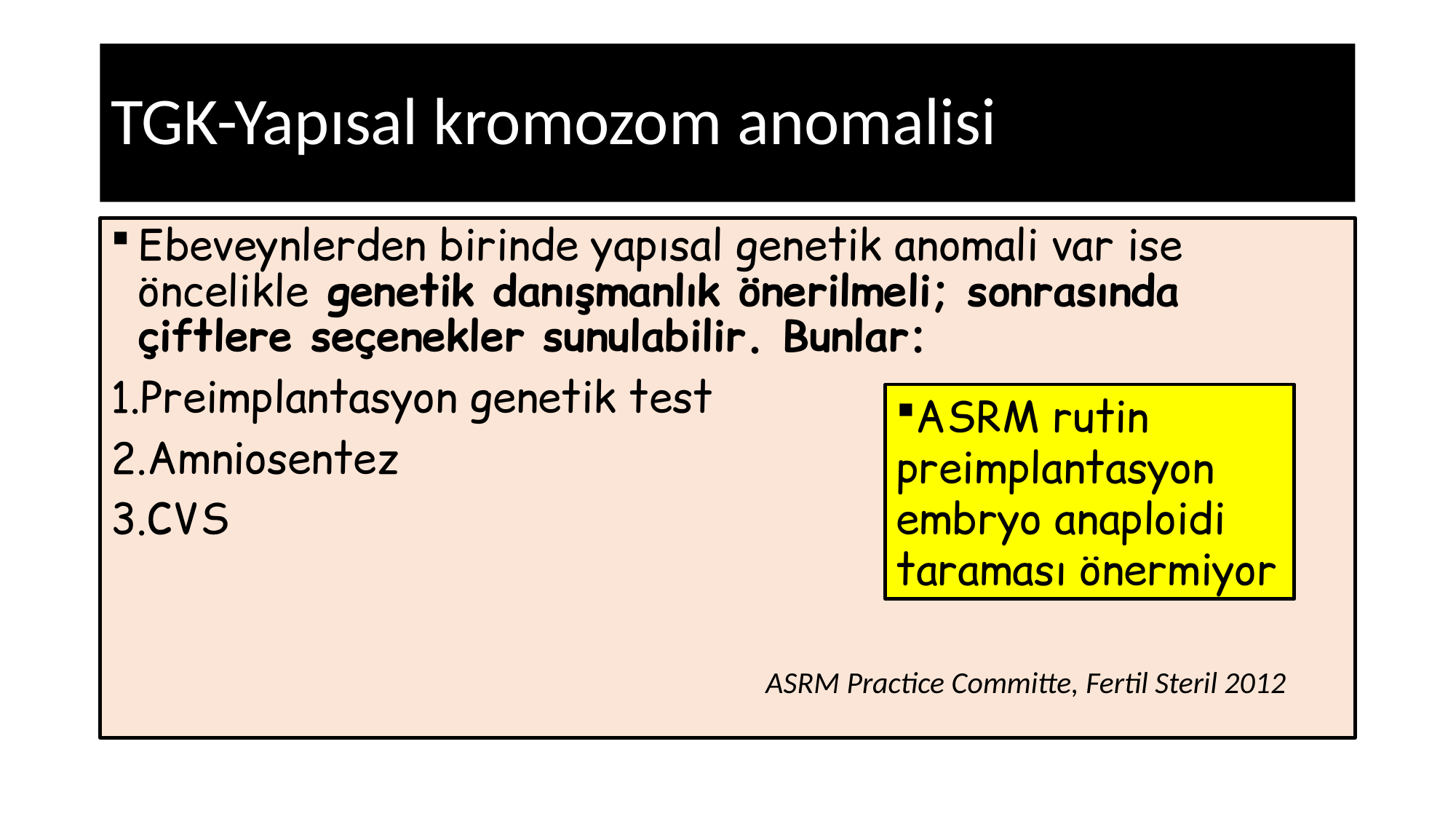

# TGK-Yapısal kromozom anomalisi
Ebeveynlerden birinde yapısal genetik anomali var ise öncelikle genetik danışmanlık önerilmeli; sonrasında çiftlere seçenekler sunulabilir. Bunlar:
1.Preimplantasyon genetik test
2.Amniosentez
3.CVS

						ASRM Practice Committe, Fertil Steril 2012

ASRM rutin preimplantasyon embryo anaploidi taraması önermiyor